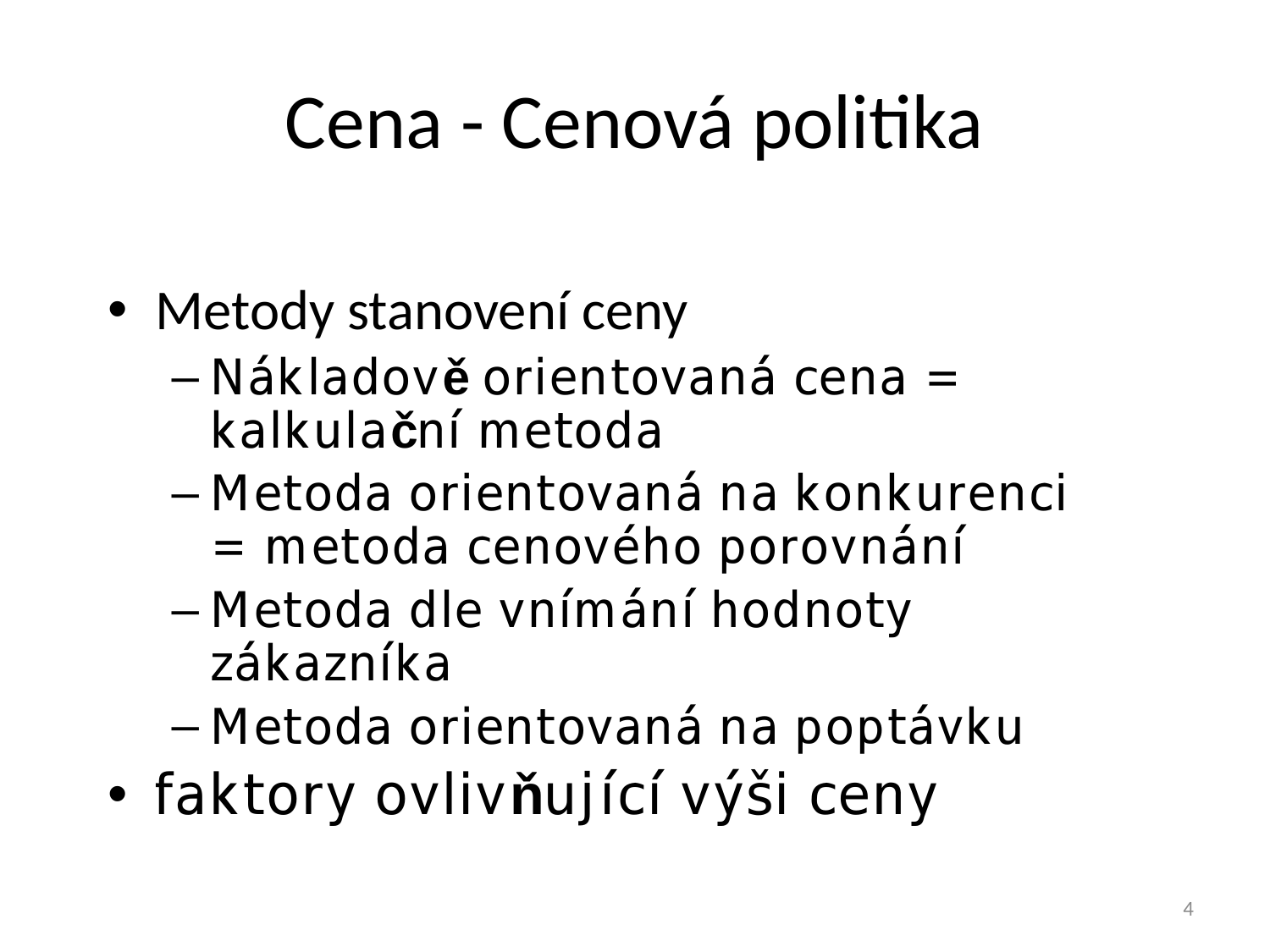

# Cena - Cenová politika
Metody stanovení ceny
Nákladově orientovaná cena = kalkulační metoda
Metoda orientovaná na konkurenci = metoda cenového porovnání
Metoda dle vnímání hodnoty zákazníka
Metoda orientovaná na poptávku
faktory ovlivňující výši ceny

4